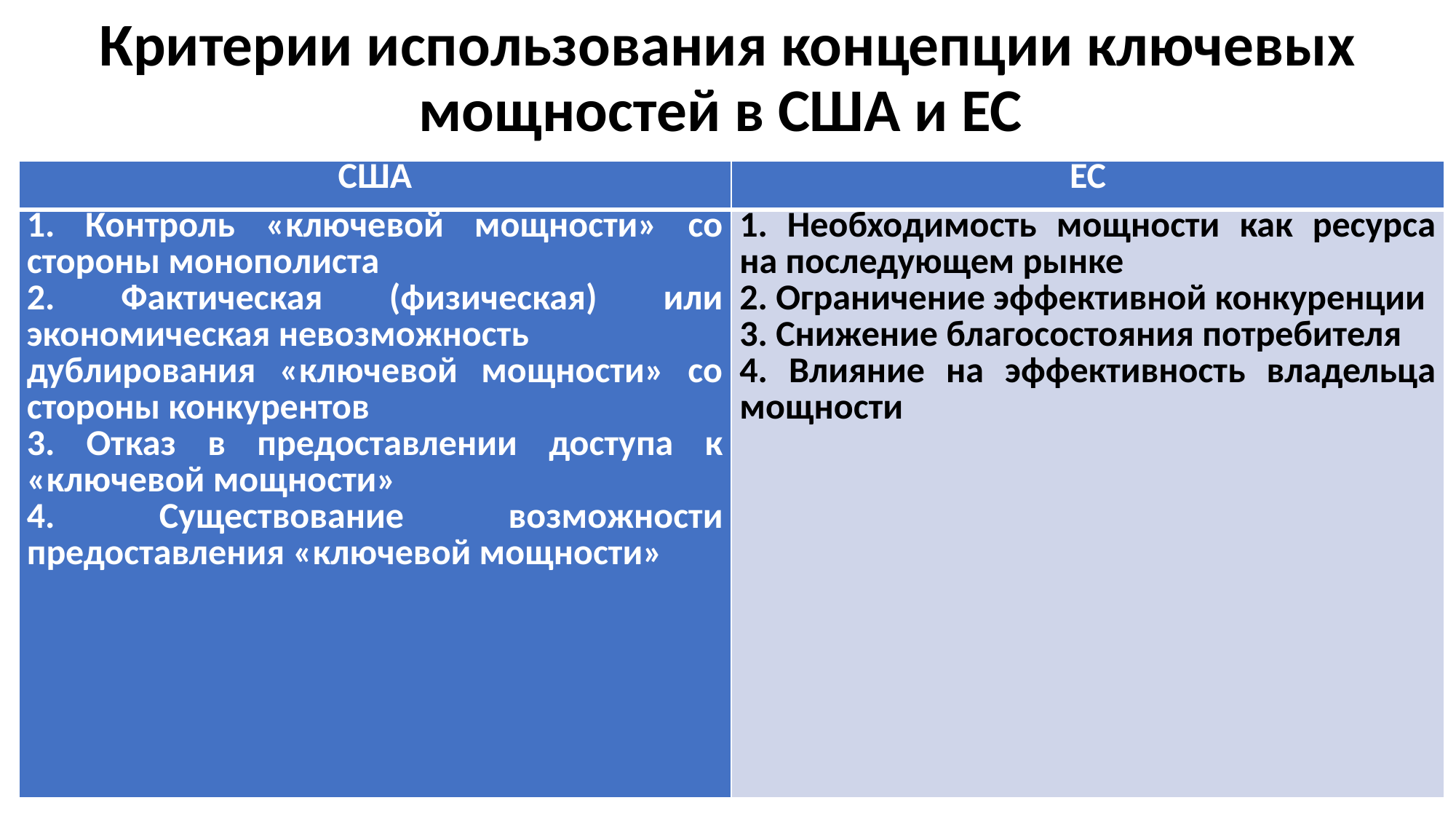

Критерии использования концепции ключевых мощностей в США и ЕС
| США | ЕС |
| --- | --- |
| 1. Контроль «ключевой мощности» со стороны монополиста 2. Фактическая (физическая) или экономическая невозможность дублирования «ключевой мощности» со стороны конкурентов 3. Отказ в предоставлении доступа к «ключевой мощности» 4. Существование возможности предоставления «ключевой мощности» | 1. Необходимость мощности как ресурса на последующем рынке 2. Ограничение эффективной конкуренции 3. Снижение благосостояния потребителя 4. Влияние на эффективность владельца мощности |